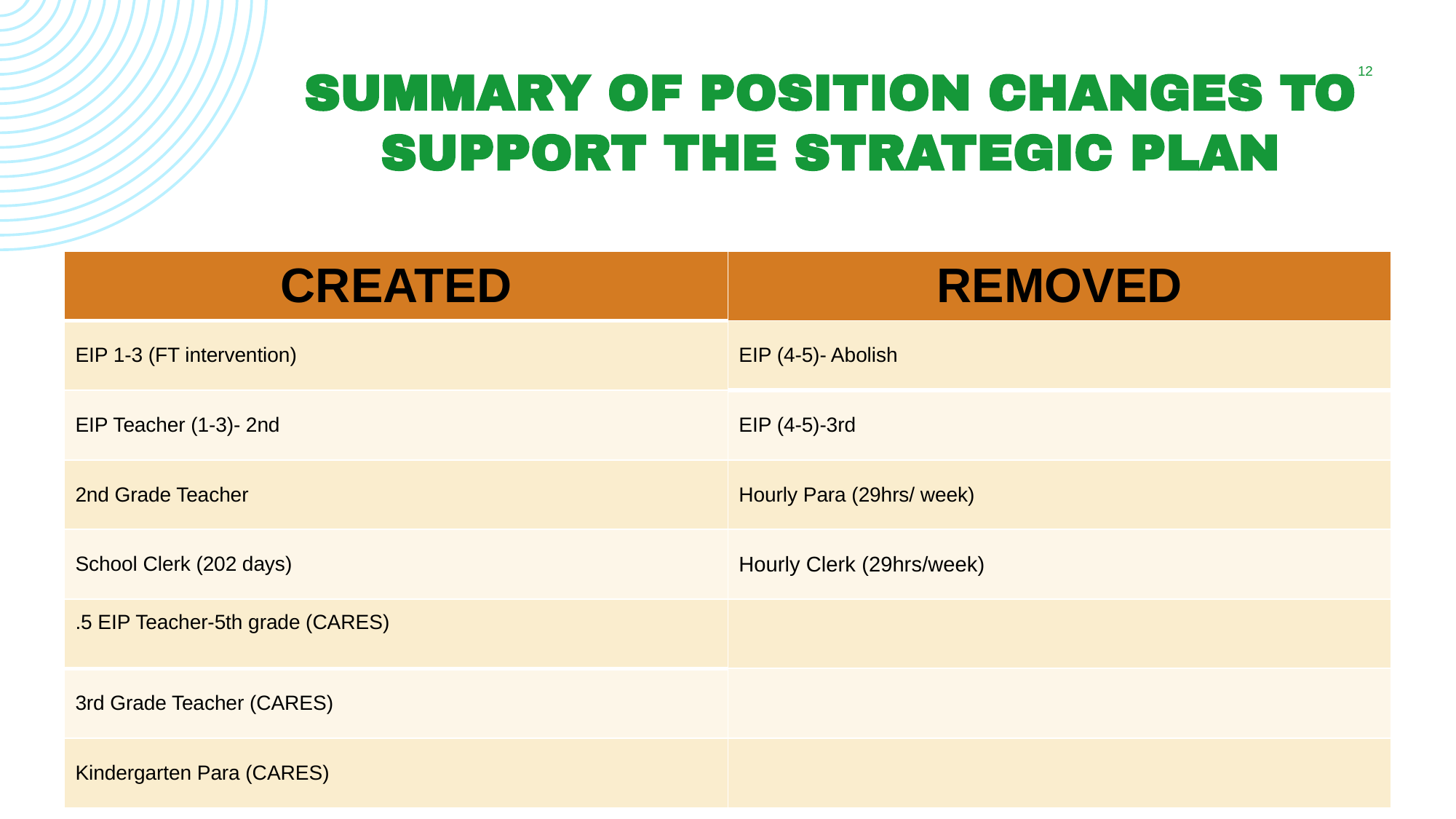

# SUMMARY OF POSITION CHANGES TO SUPPORT THE STRATEGIC PLAN
12
| CREATED | REMOVED |
| --- | --- |
| EIP 1-3 (FT intervention) | EIP (4-5)- Abolish |
| EIP Teacher (1-3)- 2nd | EIP (4-5)-3rd |
| 2nd Grade Teacher | Hourly Para (29hrs/ week) |
| School Clerk (202 days) | Hourly Clerk (29hrs/week) |
| .5 EIP Teacher-5th grade (CARES) |  |
| 3rd Grade Teacher (CARES) |  |
| Kindergarten Para (CARES) |  |